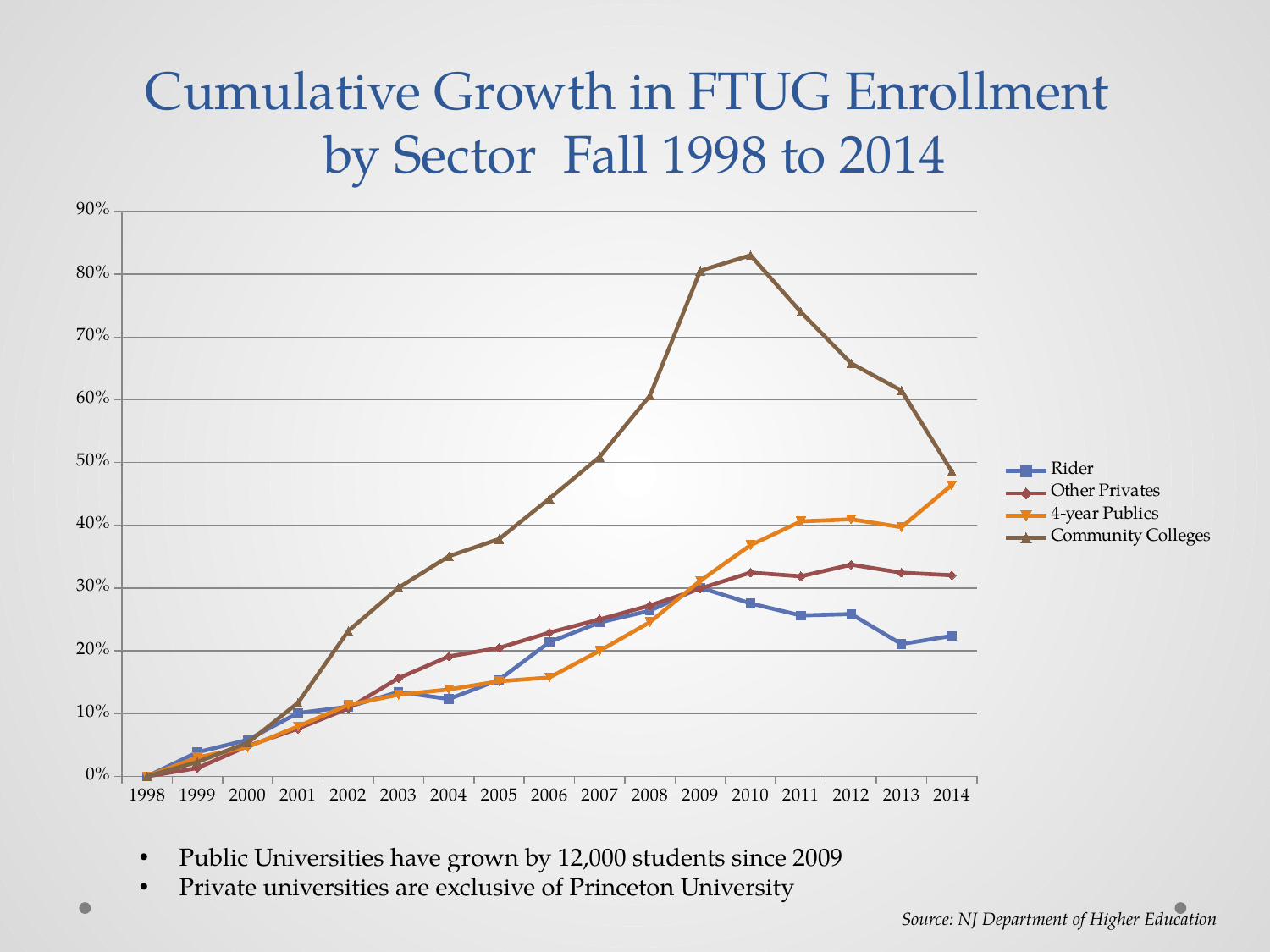

# Cumulative Growth in FTUG Enrollment by Sector  Fall 1998 to 2014

### Chart

| Category | Rider | Other Privates | 4-year Publics | Community Colleges |
|---|---|---|---|---|
| 1998 | 0.0 | 0.0 | 0.0 | 0.0 |
| 1999 | 0.03831417624521083 | 0.013206501662356818 | 0.030134721450806756 | 0.022854799321439856 |
| 2000 | 0.058109833971902836 | 0.048208348725526484 | 0.046616463658791796 | 0.05342728781015227 |
| 2001 | 0.10089399744572147 | 0.07609900258588853 | 0.07951536444542029 | 0.11703297727569306 |
| 2002 | 0.1107918263090677 | 0.10837643147395637 | 0.113835105077565 | 0.23160524206327016 |
| 2003 | 0.13441890166028103 | 0.15644625046176586 | 0.13011017967165683 | 0.3005984005368827 |
| 2004 | 0.12324393358876118 | 0.1910786848910233 | 0.13854480166367433 | 0.3507633801241541 |
| 2005 | 0.1538952745849298 | 0.20470077576653112 | 0.15148736098373794 | 0.3782040527189008 |
| 2006 | 0.21392081736909319 | 0.22908200960472858 | 0.15745488833490495 | 0.44272318848684833 |
| 2007 | 0.24521072796934873 | 0.250138529737717 | 0.20011883387798868 | 0.5091437839047033 |
| 2008 | 0.26404853128991057 | 0.27225711119320284 | 0.2457277929190509 | 0.6066588371269317 |
| 2009 | 0.3007662835249043 | 0.2993165866272627 | 0.3117193453803331 | 0.8056409969613929 |
| 2010 | 0.2755427841634739 | 0.3247137052087181 | 0.36839793849055136 | 0.830285405365099 |
| 2011 | 0.25638569604086836 | 0.3187107499076469 | 0.4062181118330126 | 0.7399287884719348 |
| 2012 | 0.2586206896551724 | 0.33731991134096795 | 0.4096797943657242 | 0.6580914564808082 |
| 2013 | 0.210727969348659 | 0.3244366457332841 | 0.39706015319236876 | 0.6147493615196764 |
| 2014 | 0.2238186462324394 | 0.3203731067602511 | 0.46411087717485366 | 0.48606528344798017 |
Public Universities have grown by 12,000 students since 2009
Private universities are exclusive of Princeton University
						Source: NJ Department of Higher Education